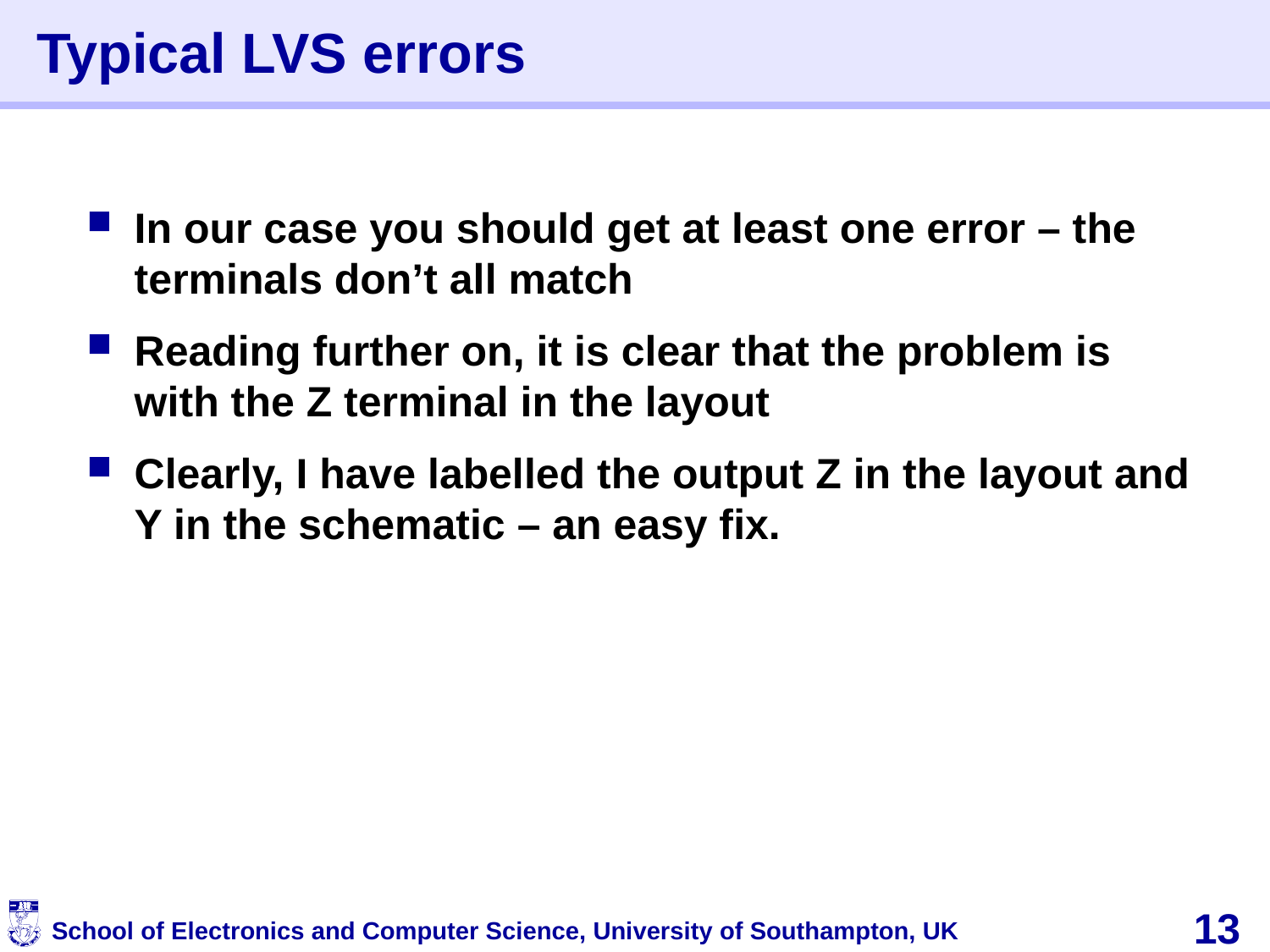

# Typical LVS errors
In our case you should get at least one error – the terminals don’t all match
Reading further on, it is clear that the problem is with the Z terminal in the layout
Clearly, I have labelled the output Z in the layout and Y in the schematic – an easy fix.